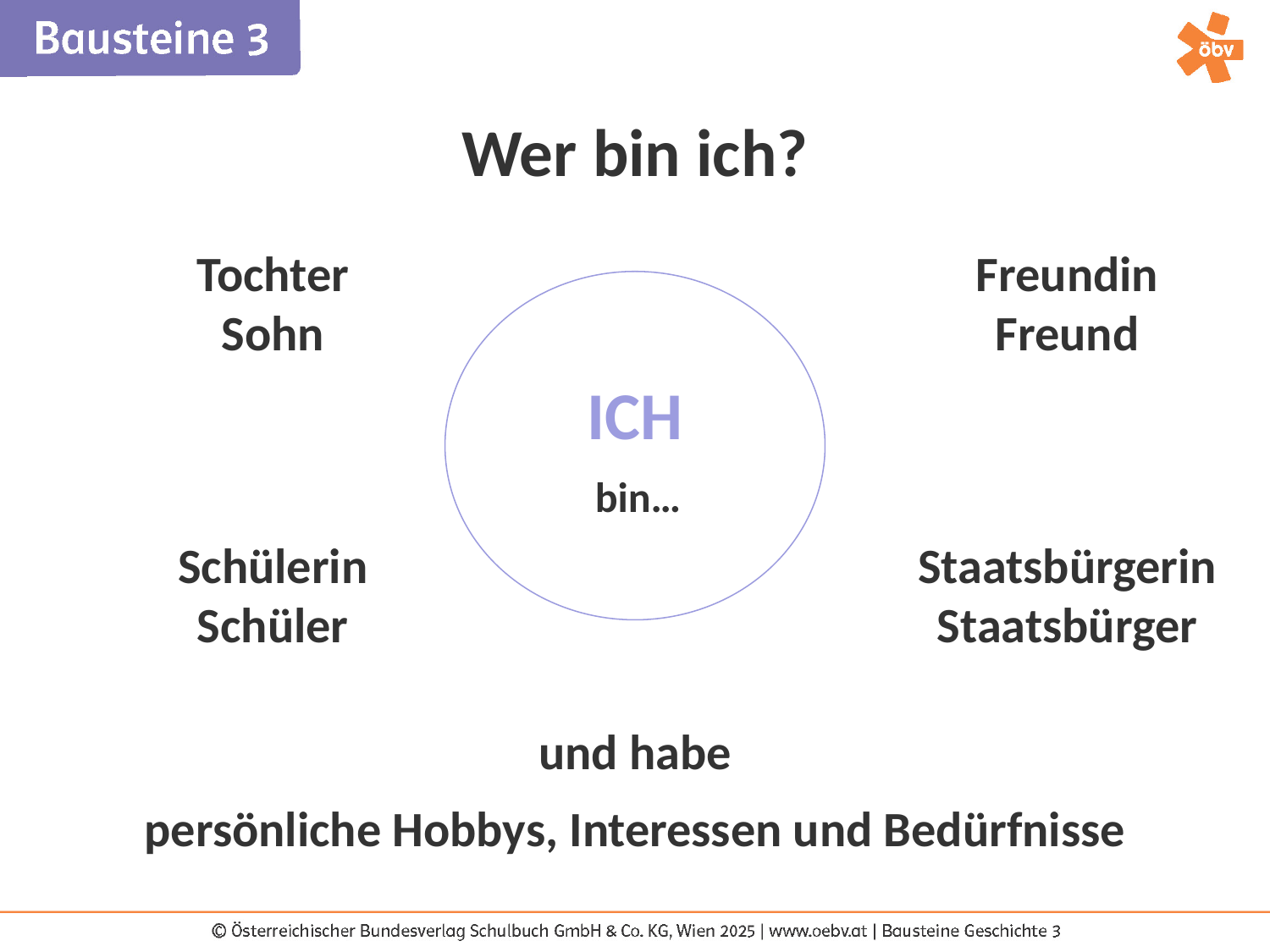

Wer bin ich?
Freundin
Freund
Tochter
Sohn

ICH
bin…
Staatsbürgerin
Staatsbürger
Schülerin
Schüler
und habe
persönliche Hobbys, Interessen und Bedürfnisse